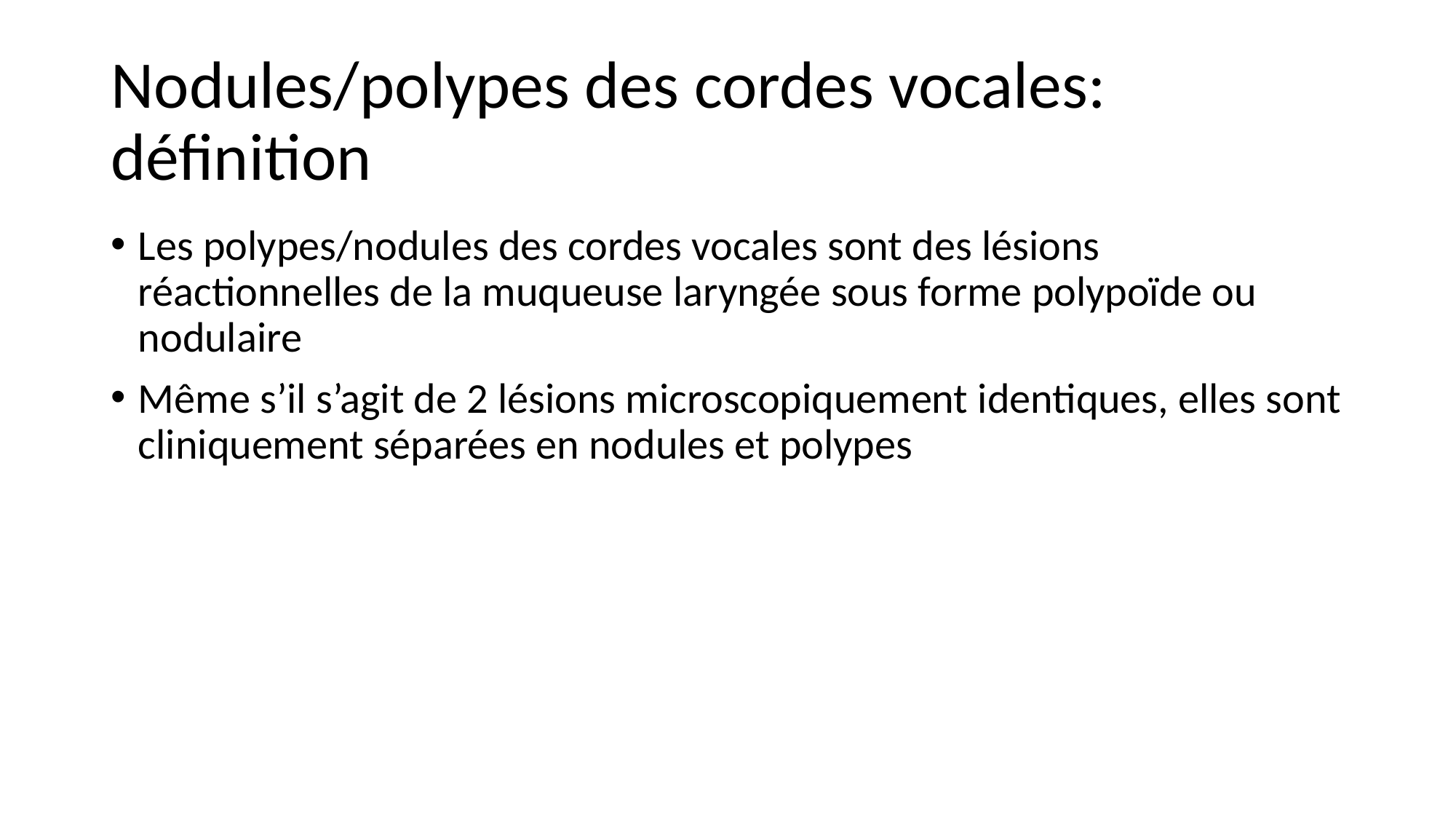

# Nodules/polypes des cordes vocales: définition
Les polypes/nodules des cordes vocales sont des lésions réactionnelles de la muqueuse laryngée sous forme polypoïde ou nodulaire
Même s’il s’agit de 2 lésions microscopiquement identiques, elles sont cliniquement séparées en nodules et polypes